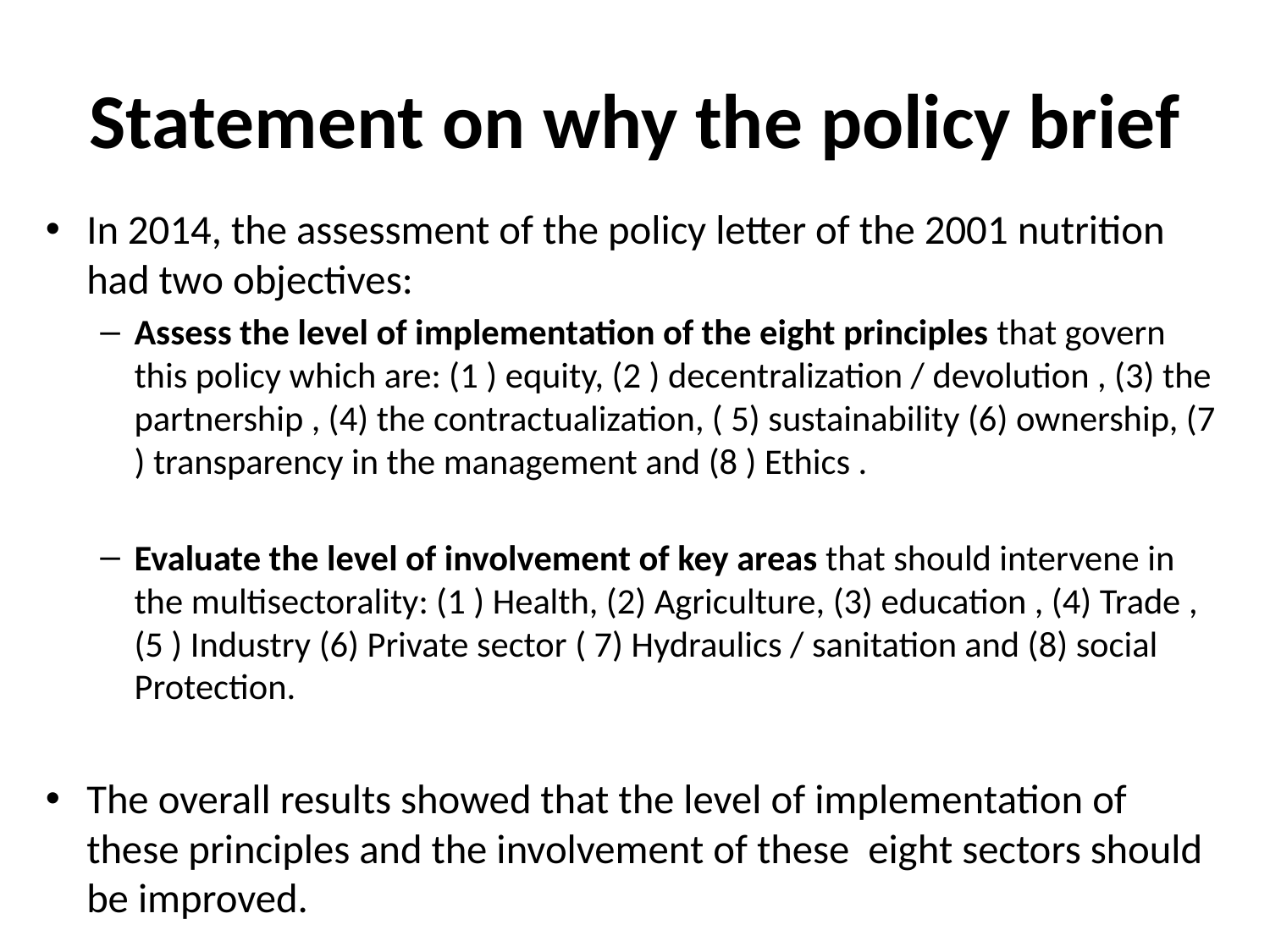

# Statement on why the policy brief
In 2014, the assessment of the policy letter of the 2001 nutrition had two objectives:
Assess the level of implementation of the eight principles that govern this policy which are: (1 ) equity, (2 ) decentralization / devolution , (3) the partnership , (4) the contractualization, ( 5) sustainability (6) ownership, (7 ) transparency in the management and (8 ) Ethics .

Evaluate the level of involvement of key areas that should intervene in the multisectorality: (1 ) Health, (2) Agriculture, (3) education , (4) Trade , (5 ) Industry (6) Private sector ( 7) Hydraulics / sanitation and (8) social Protection.

The overall results showed that the level of implementation of these principles and the involvement of these  eight sectors should be improved.